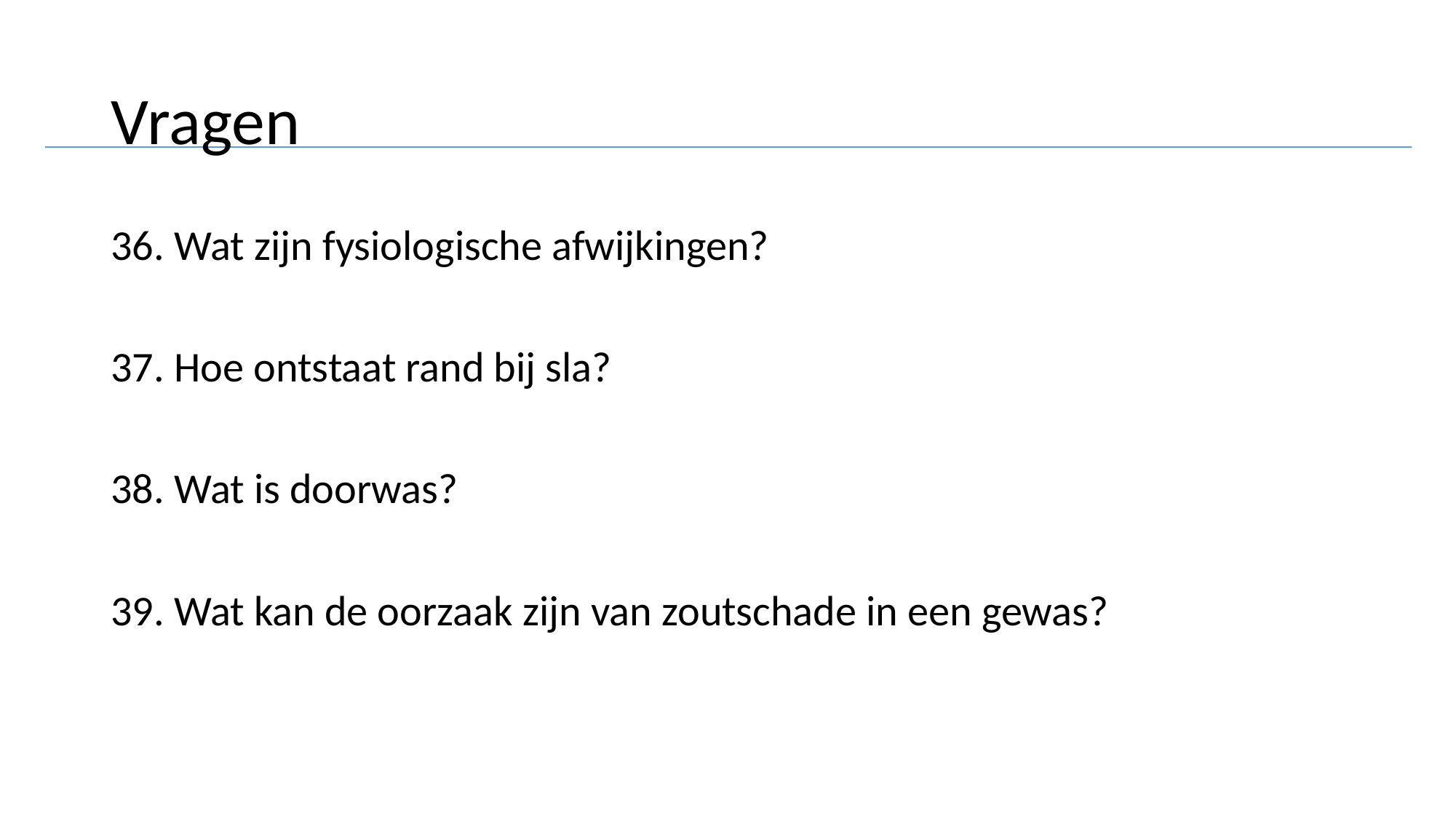

# Vragen
36. Wat zijn fysiologische afwijkingen?

37. Hoe ontstaat rand bij sla?

38. Wat is doorwas?

39. Wat kan de oorzaak zijn van zoutschade in een gewas?